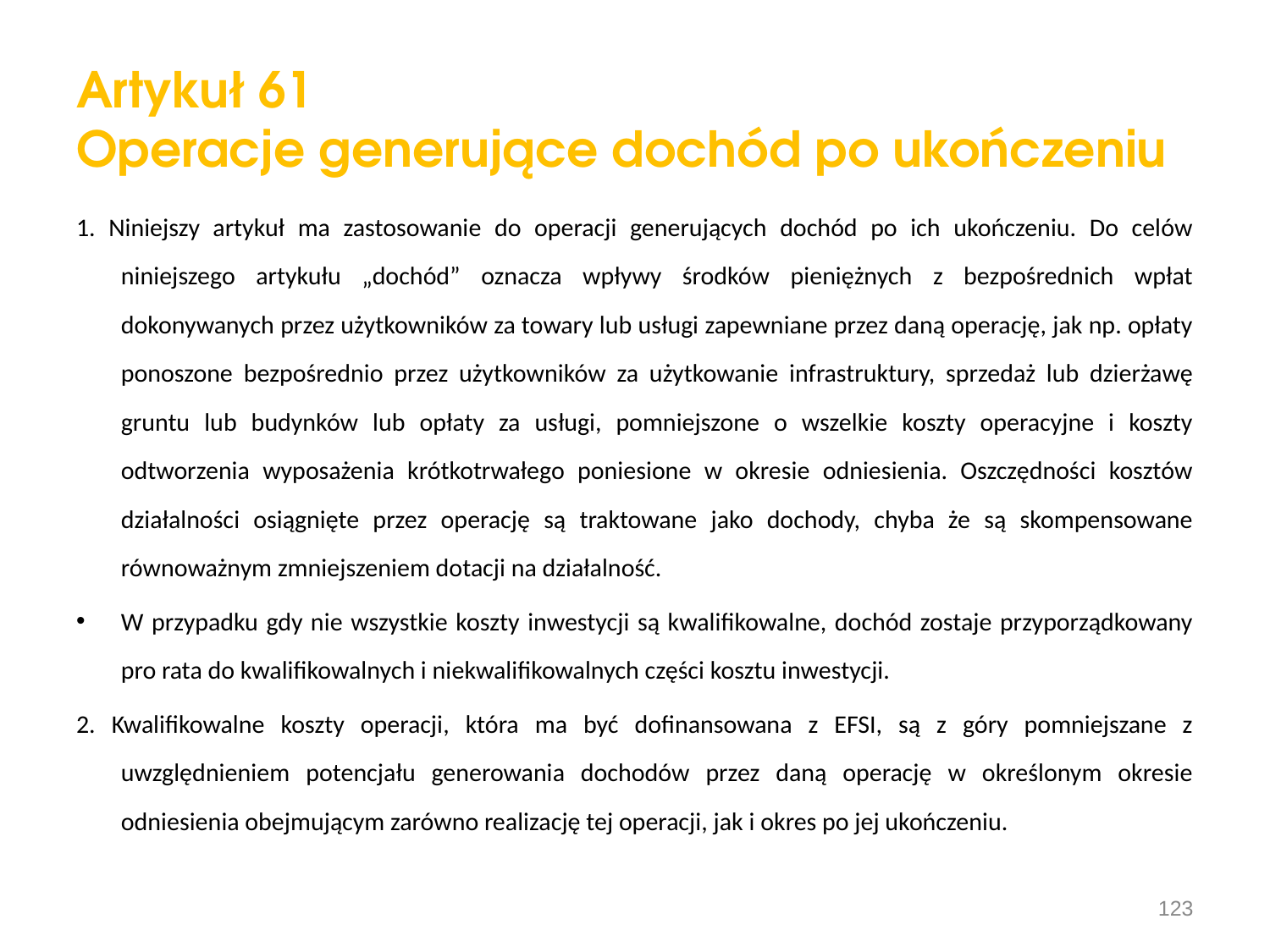

# Artykuł 61 Operacje generujące dochód po ukończeniu
1. Niniejszy artykuł ma zastosowanie do operacji generujących dochód po ich ukończeniu. Do celów niniejszego artykułu „dochód” oznacza wpływy środków pieniężnych z bezpośrednich wpłat dokonywanych przez użytkowników za towary lub usługi zapewniane przez daną operację, jak np. opłaty ponoszone bezpośrednio przez użytkowników za użytkowanie infrastruktury, sprzedaż lub dzierżawę gruntu lub budynków lub opłaty za usługi, pomniejszone o wszelkie koszty operacyjne i koszty odtworzenia wyposażenia krótkotrwałego poniesione w okresie odniesienia. Oszczędności kosztów działalności osiągnięte przez operację są traktowane jako dochody, chyba że są skompensowane równoważnym zmniejszeniem dotacji na działalność.
W przypadku gdy nie wszystkie koszty inwestycji są kwalifikowalne, dochód zostaje przyporządkowany pro rata do kwalifikowalnych i niekwalifikowalnych części kosztu inwestycji.
2. Kwalifikowalne koszty operacji, która ma być dofinansowana z EFSI, są z góry pomniejszane z uwzględnieniem potencjału generowania dochodów przez daną operację w określonym okresie odniesienia obejmującym zarówno realizację tej operacji, jak i okres po jej ukończeniu.
123